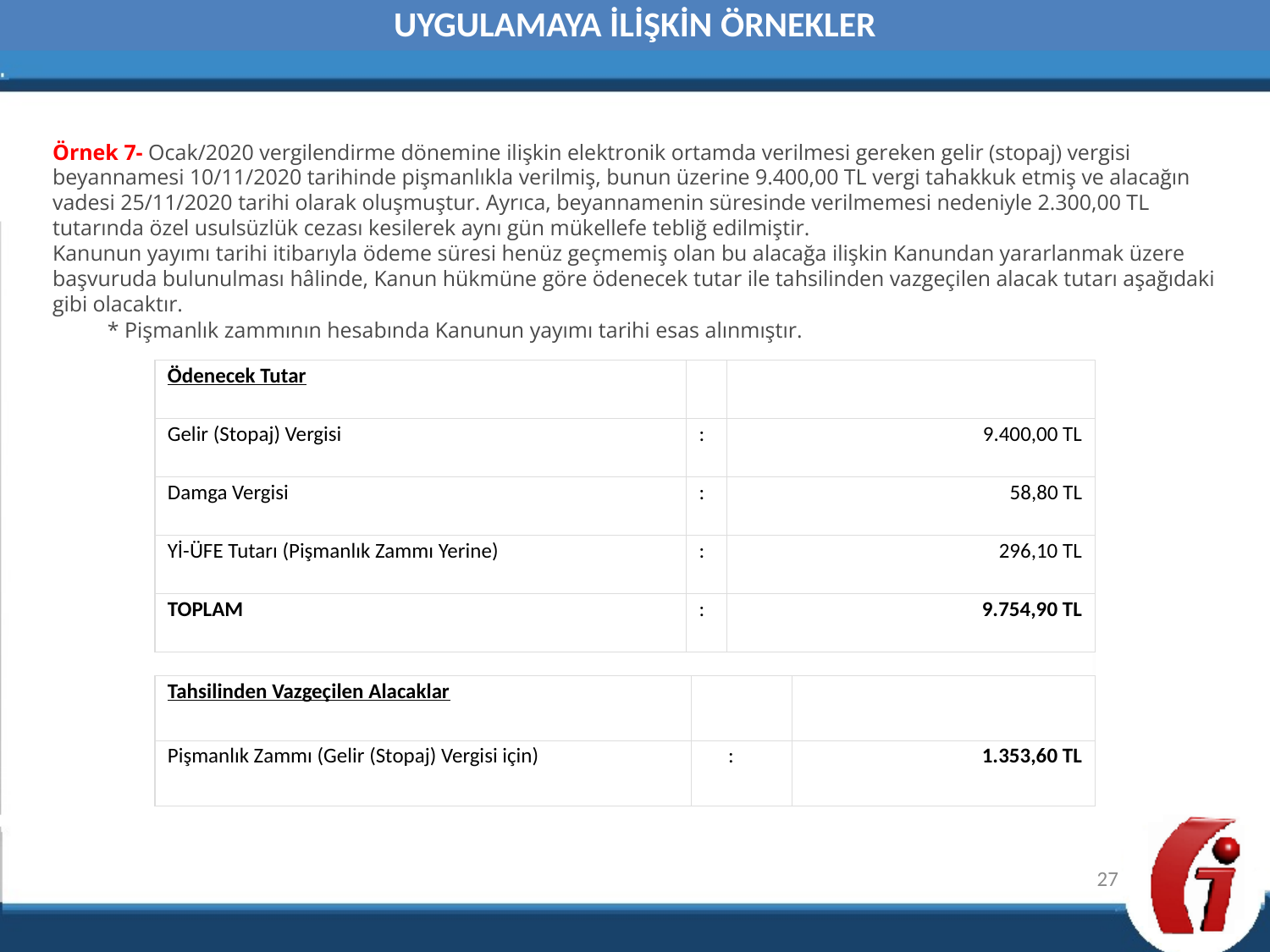

UYGULAMAYA İLİŞKİN ÖRNEKLER
Örnek 7- Ocak/2020 vergilendirme dönemine ilişkin elektronik ortamda verilmesi gereken gelir (stopaj) vergisi beyannamesi 10/11/2020 tarihinde pişmanlıkla verilmiş, bunun üzerine 9.400,00 TL vergi tahakkuk etmiş ve alacağın vadesi 25/11/2020 tarihi olarak oluşmuştur. Ayrıca, beyannamenin süresinde verilmemesi nedeniyle 2.300,00 TL tutarında özel usulsüzlük cezası kesilerek aynı gün mükellefe tebliğ edilmiştir.
Kanunun yayımı tarihi itibarıyla ödeme süresi henüz geçmemiş olan bu alacağa ilişkin Kanundan yararlanmak üzere başvuruda bulunulması hâlinde, Kanun hükmüne göre ödenecek tutar ile tahsilinden vazgeçilen alacak tutarı aşağıdaki gibi olacaktır.
* Pişmanlık zammının hesabında Kanunun yayımı tarihi esas alınmıştır.
| Ödenecek Tutar |  |  |
| --- | --- | --- |
| Gelir (Stopaj) Vergisi | : | 9.400,00 TL |
| Damga Vergisi | : | 58,80 TL |
| Yİ-ÜFE Tutarı (Pişmanlık Zammı Yerine) | : | 296,10 TL |
| TOPLAM | : | 9.754,90 TL |
| Tahsilinden Vazgeçilen Alacaklar |  |  |
| --- | --- | --- |
| Pişmanlık Zammı (Gelir (Stopaj) Vergisi için) | : | 1.353,60 TL |
27